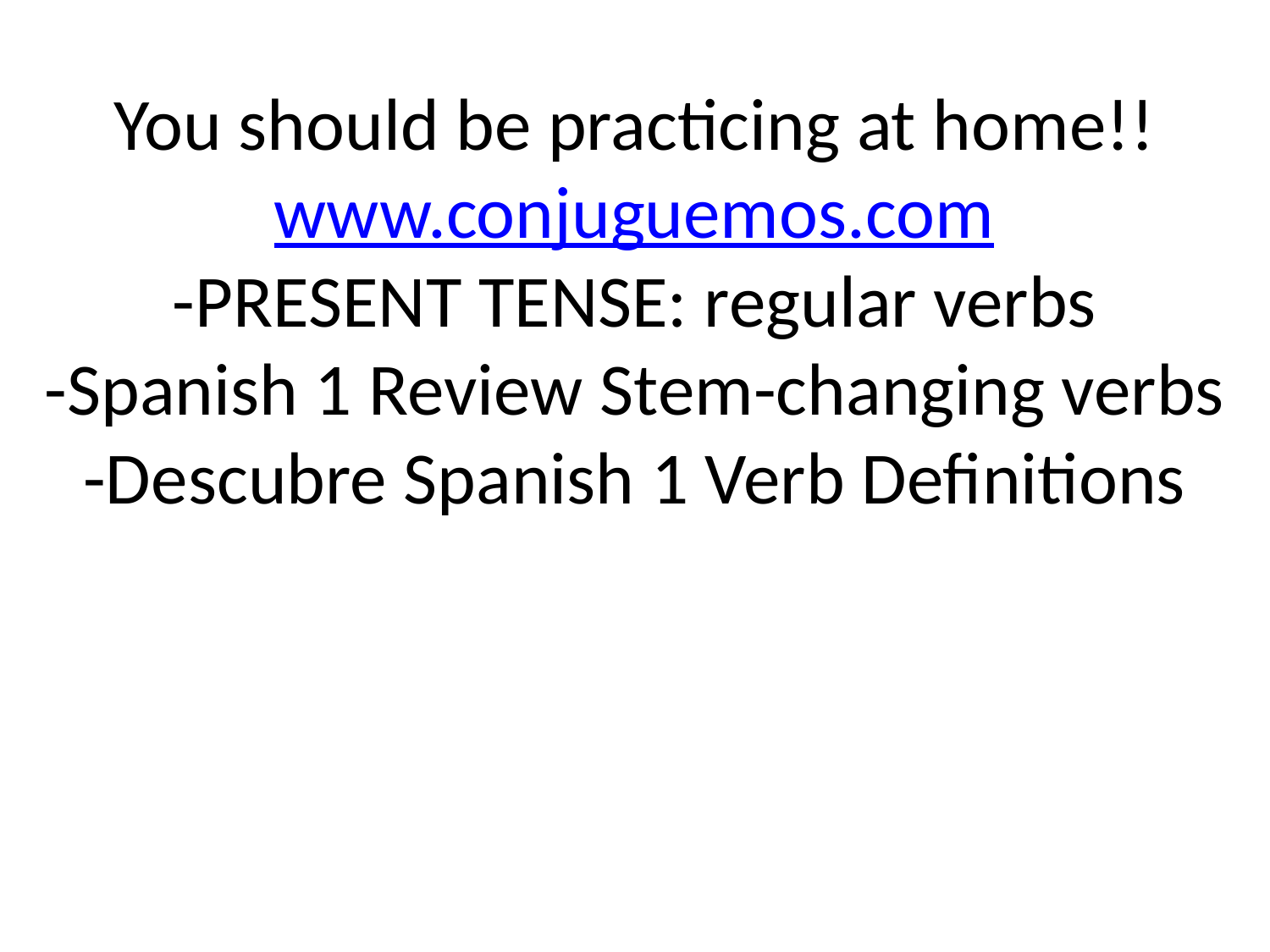

# You should be practicing at home!! www.conjuguemos.com -PRESENT TENSE: regular verbs -Spanish 1 Review Stem-changing verbs -Descubre Spanish 1 Verb Definitions